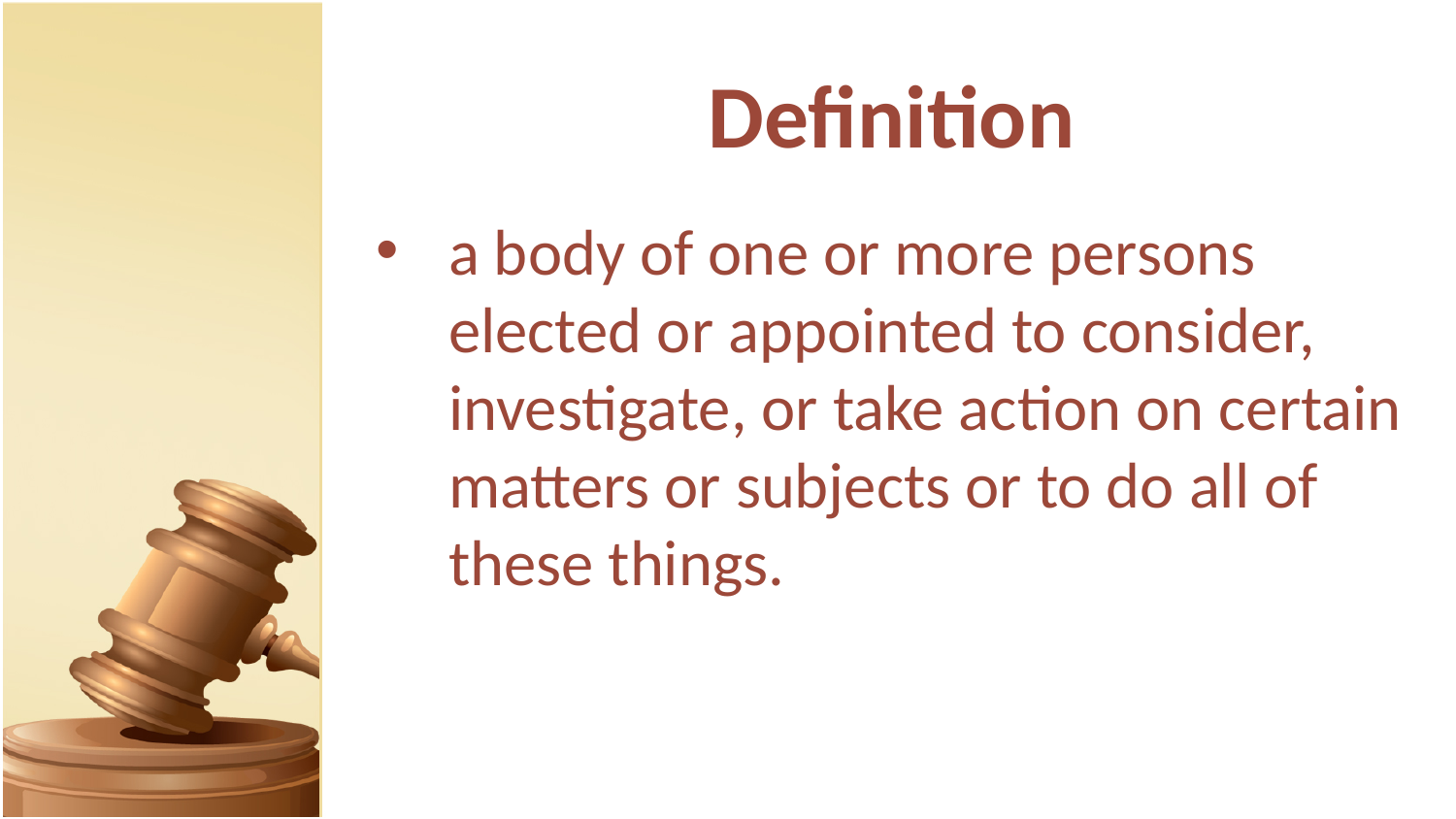

# Definition
a body of one or more persons elected or appointed to consider, investigate, or take action on certain matters or subjects or to do all of these things.